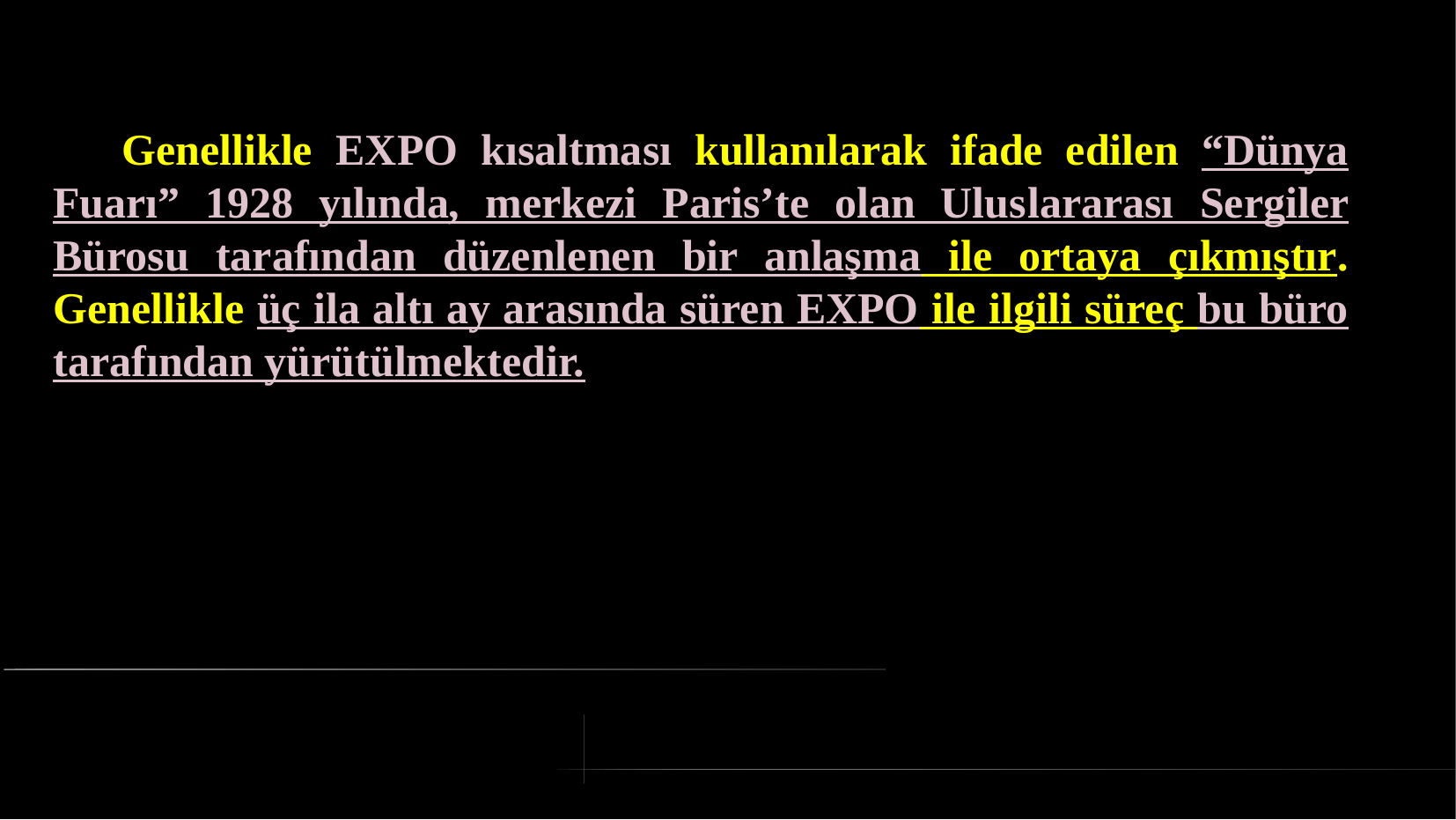

# Genellikle EXPO kısaltması kullanılarak ifade edilen “Dünya Fuarı” 1928 yılında, merkezi Paris’te olan Uluslararası Sergiler Bürosu tarafından düzenlenen bir anlaşma ile ortaya çıkmıştır. Genellikle üç ila altı ay arasında süren EXPO ile ilgili süreç bu büro tarafından yürütülmektedir.